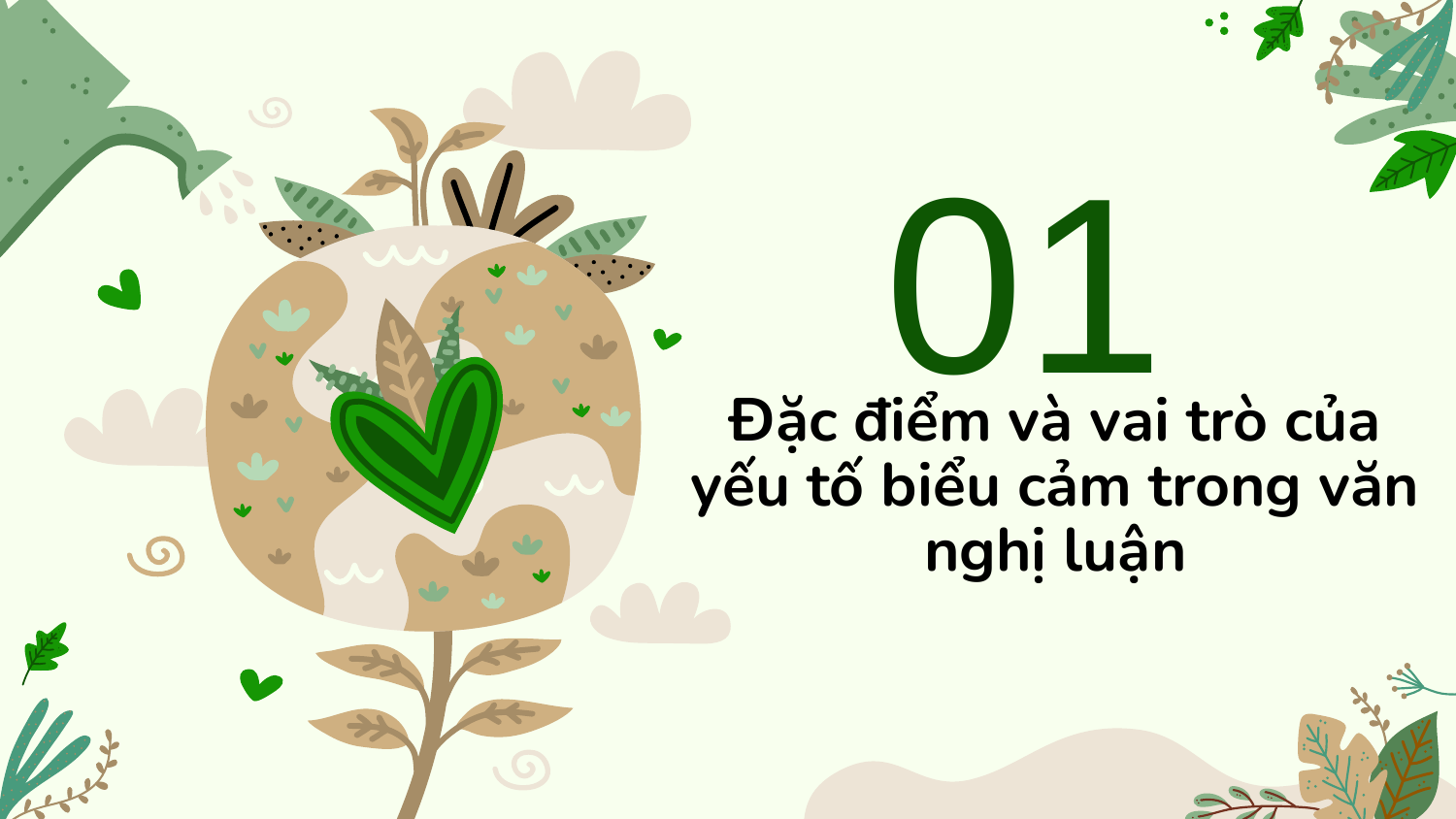

# 01
Đặc điểm và vai trò của yếu tố biểu cảm trong văn nghị luận